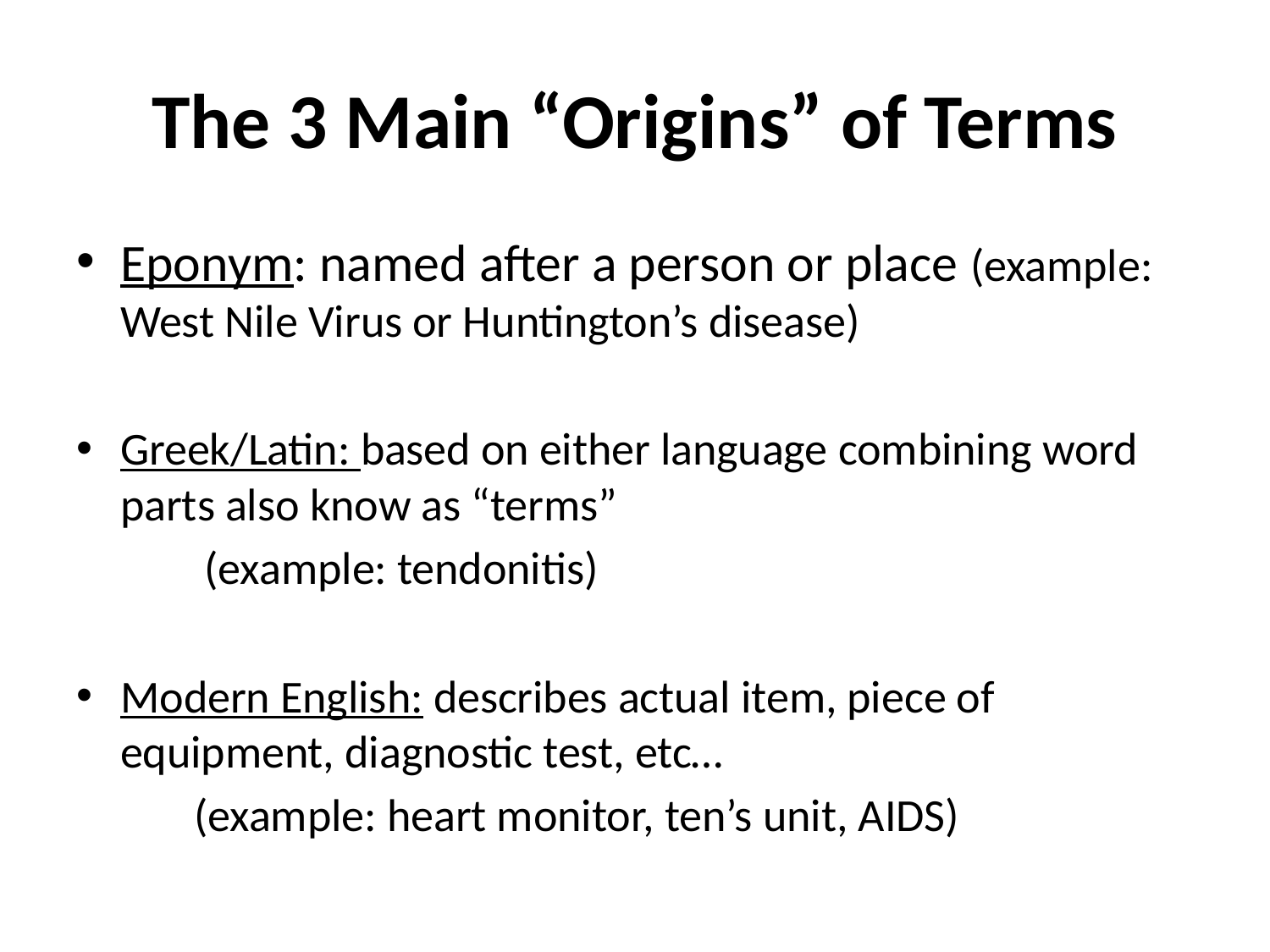

# The 3 Main “Origins” of Terms
Eponym: named after a person or place (example: West Nile Virus or Huntington’s disease)

Greek/Latin: based on either language combining word parts also know as “terms”
	 (example: tendonitis)

Modern English: describes actual item, piece of equipment, diagnostic test, etc…
	(example: heart monitor, ten’s unit, AIDS)